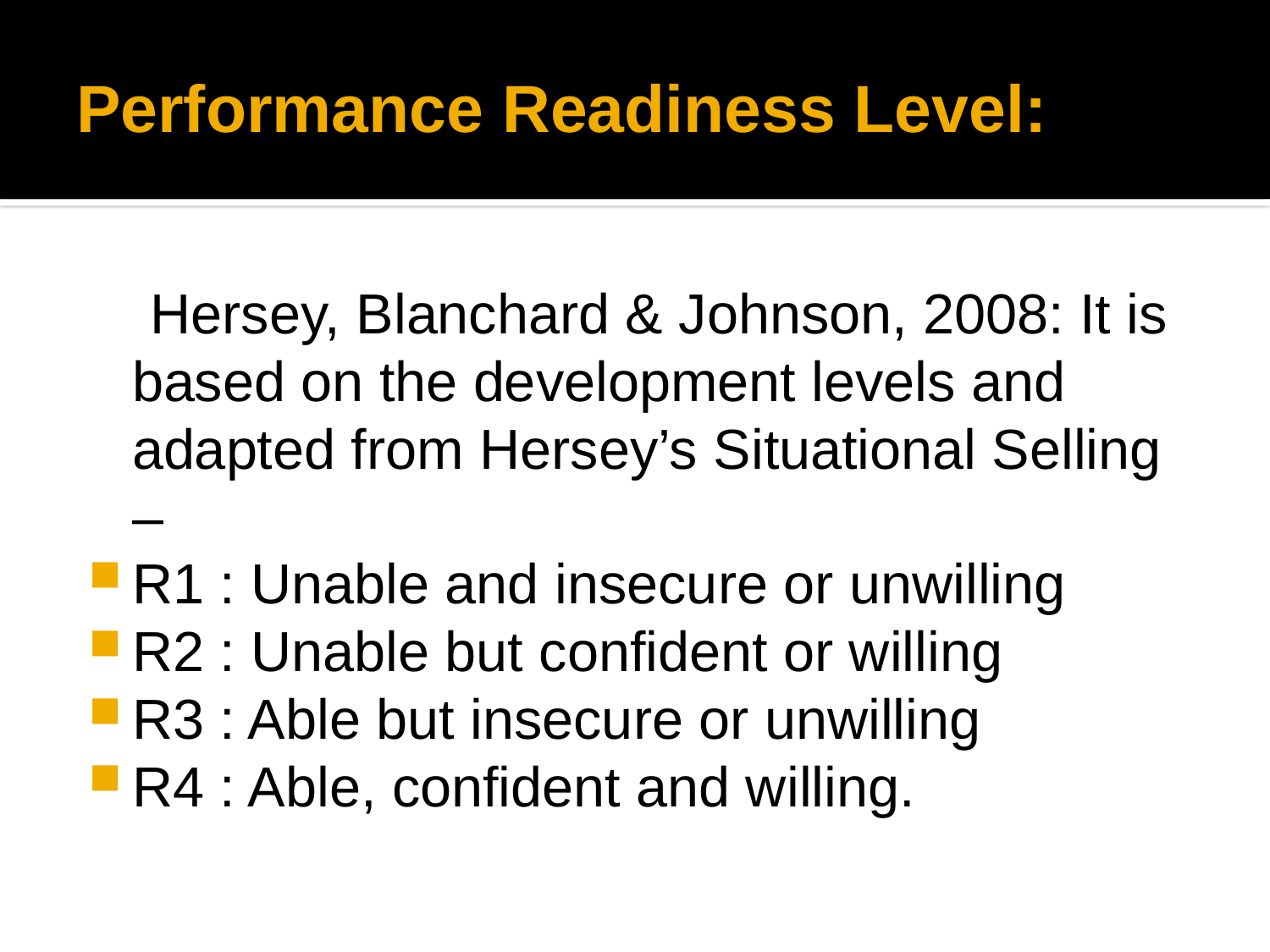

# Performance Readiness Level:
    Hersey, Blanchard & Johnson, 2008: It is based on the development levels and adapted from Hersey’s Situational Selling –
R1 : Unable and insecure or unwilling
R2 : Unable but confident or willing
R3 : Able but insecure or unwilling
R4 : Able, confident and willing.